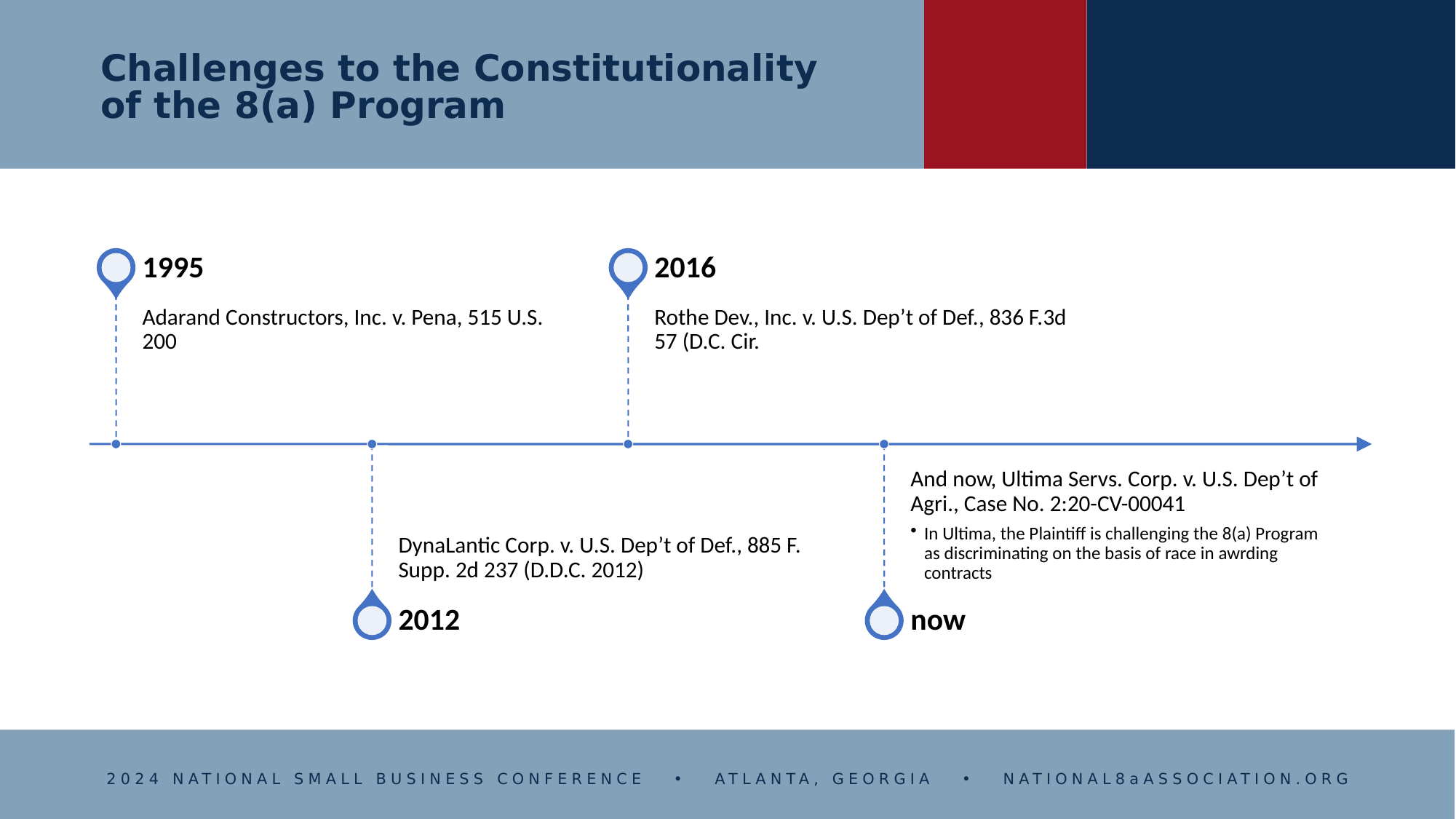

# Challenges to the Constitutionality of the 8(a) Program
Adarand Constructors, Inc. v. Pena, 515 U.S. 200
1995
DynaLantic Corp. v. U.S. Dep’t of Def., 885 F. Supp. 2d 237 (D.D.C. 2012)
2012
Rothe Dev., Inc. v. U.S. Dep’t of Def., 836 F.3d 57 (D.C. Cir.
2016
And now, Ultima Servs. Corp. v. U.S. Dep’t of Agri., Case No. 2:20-CV-00041
In Ultima, the Plaintiff is challenging the 8(a) Program as discriminating on the basis of race in awrding contracts
now